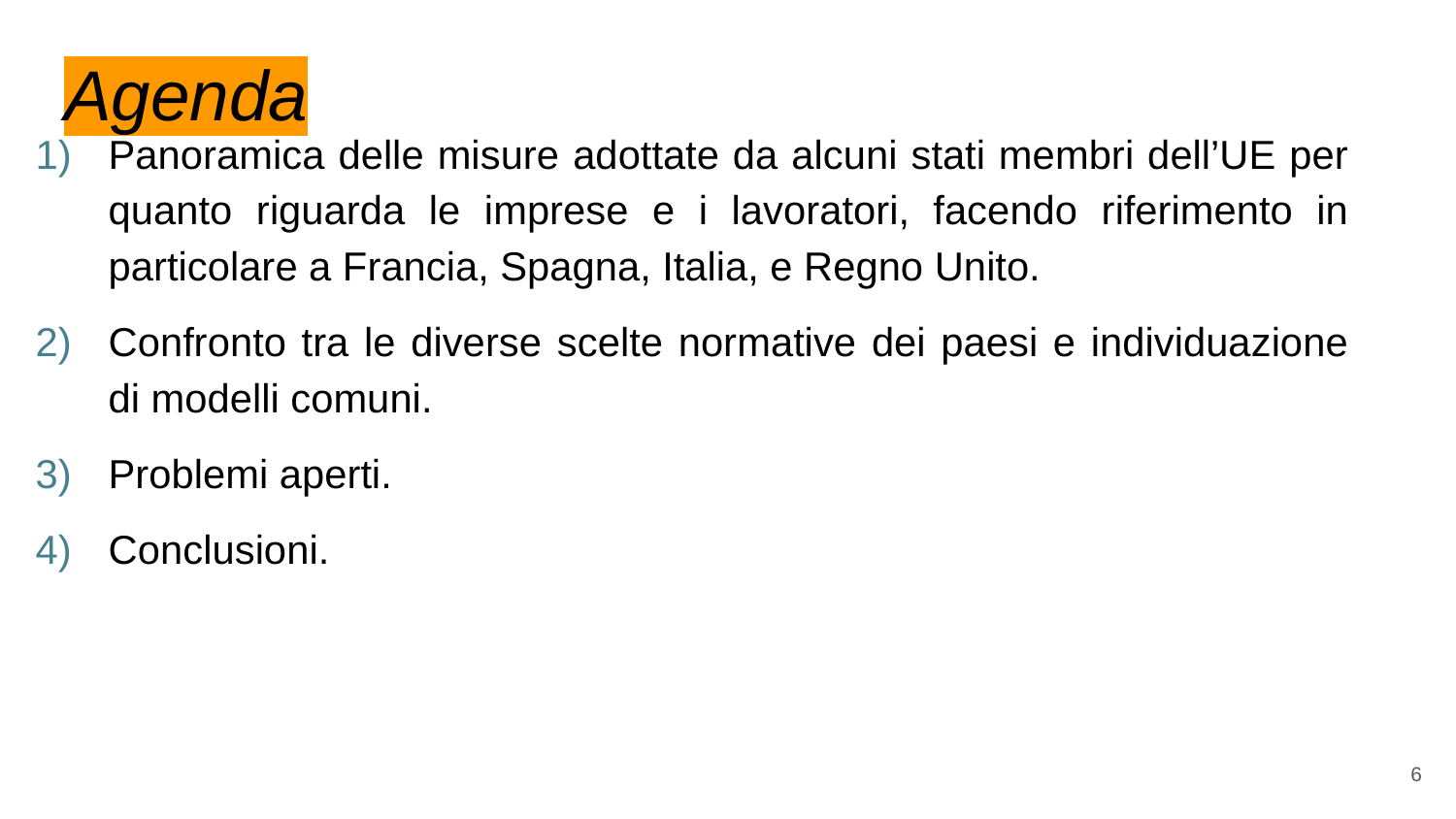

# Agenda

Panoramica delle misure adottate da alcuni stati membri dell’UE per quanto riguarda le imprese e i lavoratori, facendo riferimento in particolare a Francia, Spagna, Italia, e Regno Unito.
Confronto tra le diverse scelte normative dei paesi e individuazione di modelli comuni.
Problemi aperti.
Conclusioni.
6